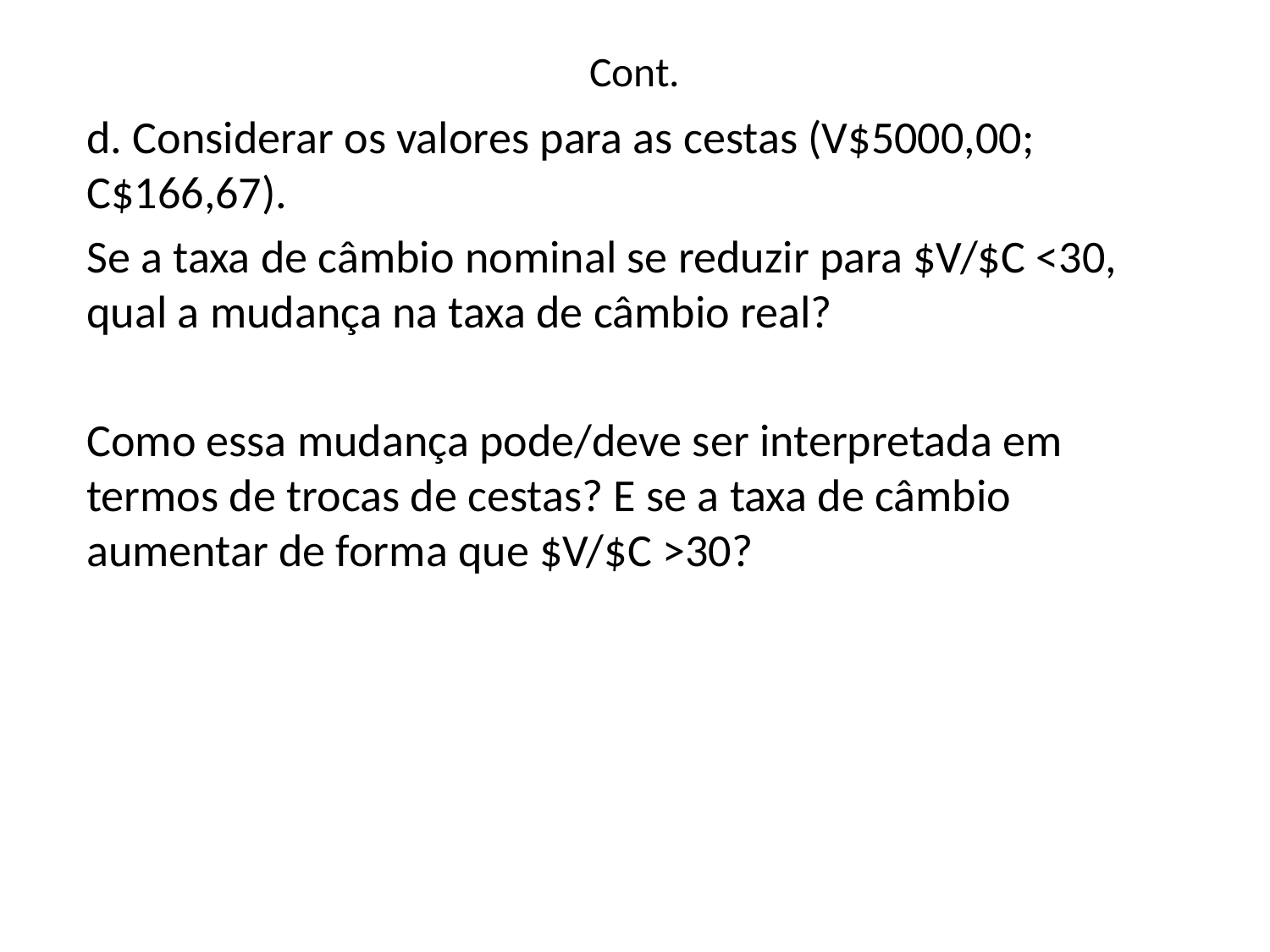

# Cont.
d. Considerar os valores para as cestas (V$5000,00; C$166,67).
Se a taxa de câmbio nominal se reduzir para $V/$C <30, qual a mudança na taxa de câmbio real?

Como essa mudança pode/deve ser interpretada em termos de trocas de cestas? E se a taxa de câmbio aumentar de forma que $V/$C >30?